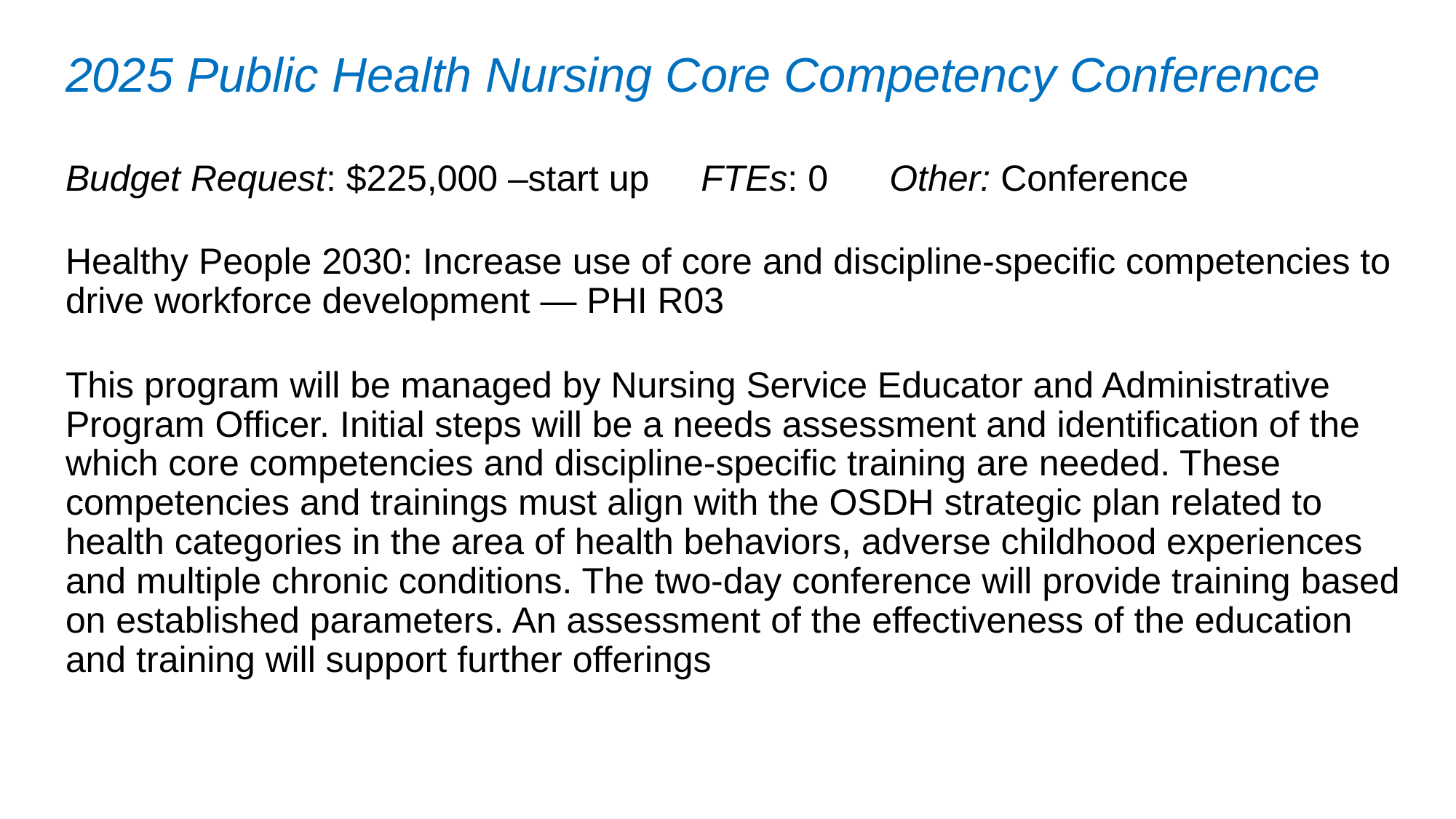

# 2025 Public Health Nursing Core Competency Conference
Budget Request: $225,000 –start up     FTEs: 0      Other: Conference

Healthy People 2030: Increase use of core and discipline-specific competencies to drive workforce development — PHI R03

This program will be managed by Nursing Service Educator and Administrative Program Officer. Initial steps will be a needs assessment and identification of the which core competencies and discipline-specific training are needed. These competencies and trainings must align with the OSDH strategic plan related to health categories in the area of health behaviors, adverse childhood experiences and multiple chronic conditions. The two-day conference will provide training based on established parameters. An assessment of the effectiveness of the education and training will support further offerings